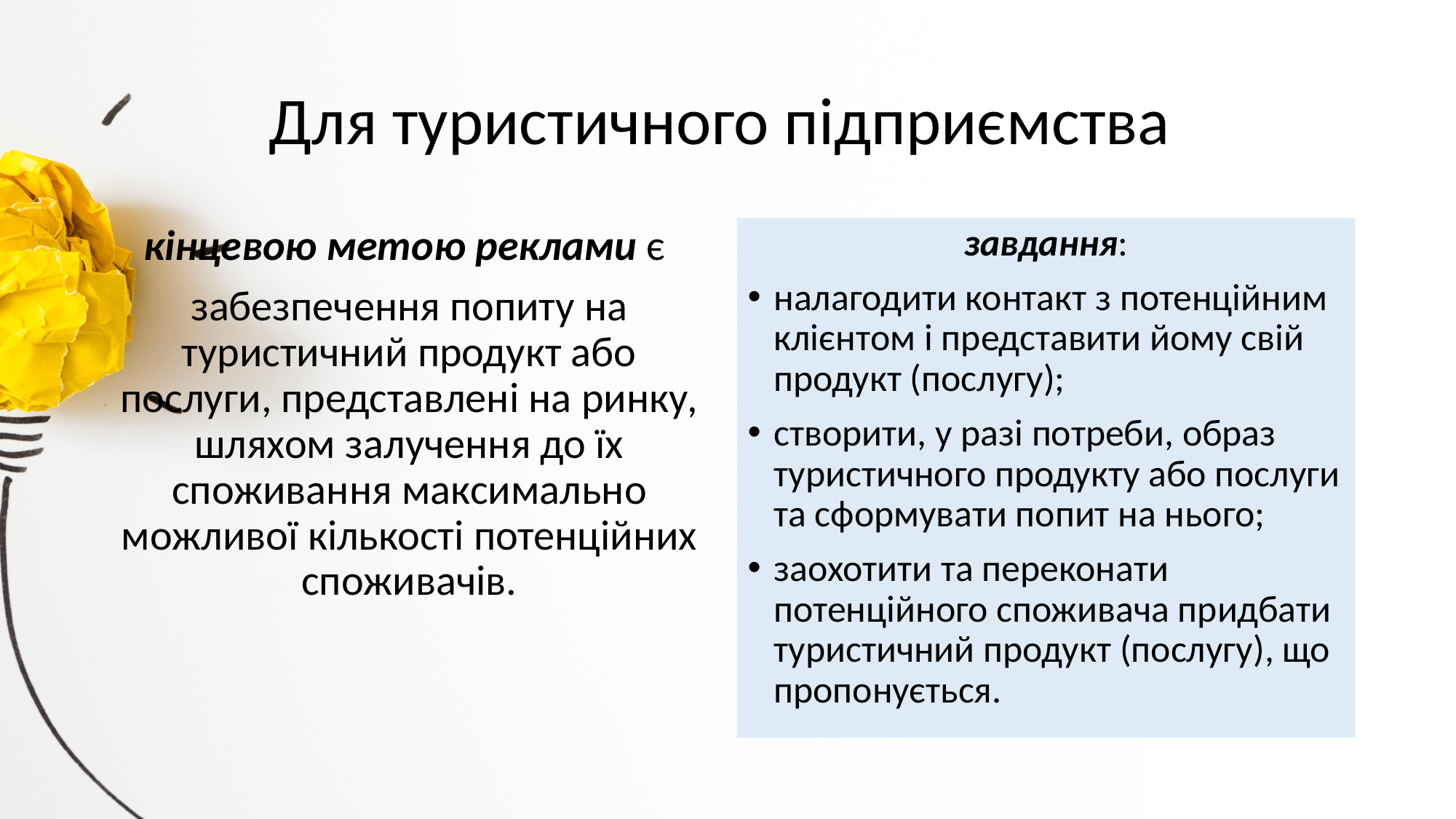

# Для туристичного підприємства
кінцевою метою реклами є
забезпечення попиту на туристичний продукт або послуги, представлені на ринку, шляхом залучення до їх споживання максимально можливої кількості потенційних споживачів.

завдання:
налагодити контакт з потенційним клієнтом і представити йому свій продукт (послугу);
створити, у разі потреби, образ туристичного продукту або послуги та сформувати попит на нього;
заохотити та переконати потенційного споживача придбати туристичний продукт (послугу), що пропонується.